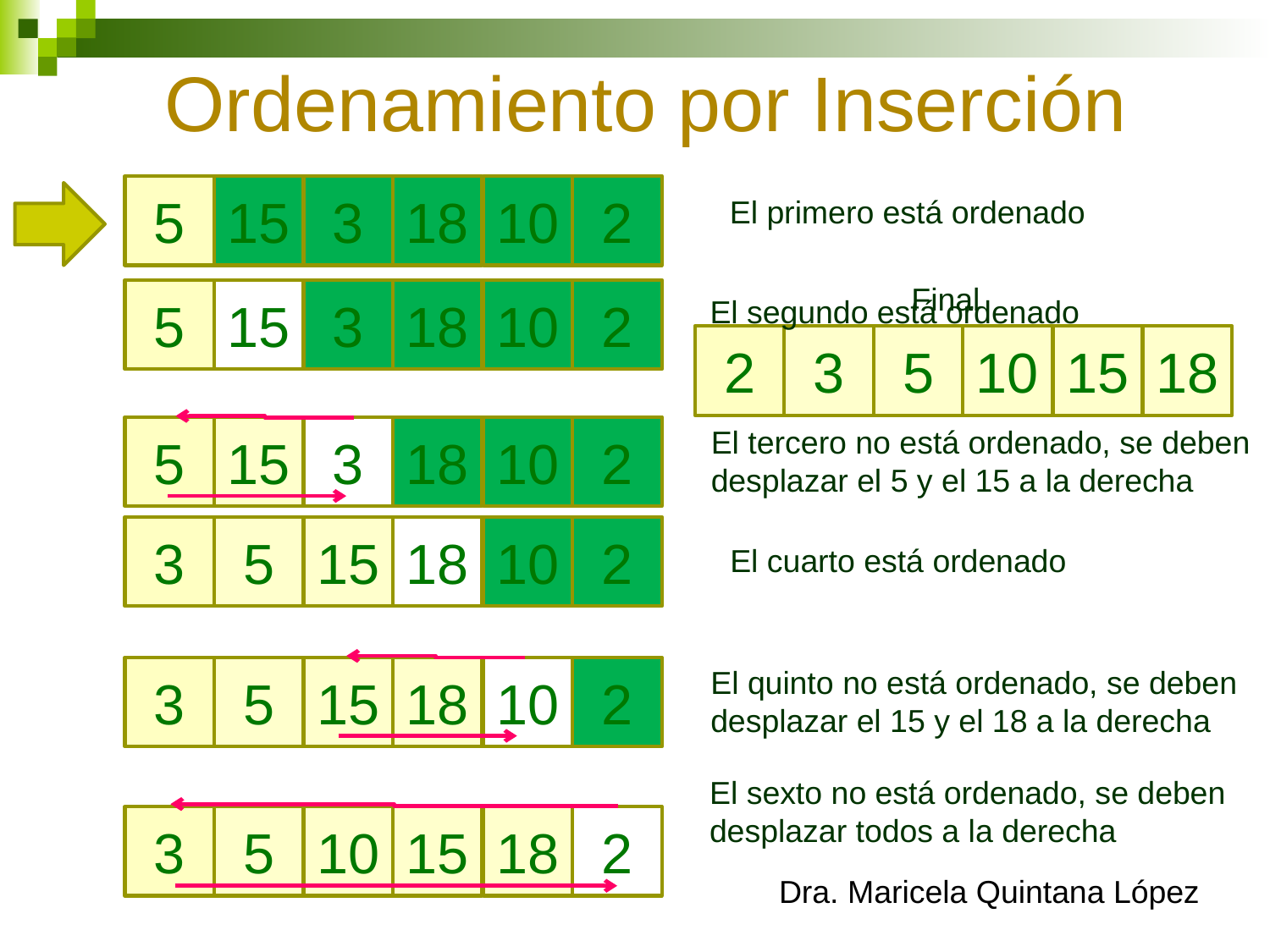

# Ordenamiento por Inserción
5
15
3
18
10
2

El primero está ordenado
Final
5
15
3
18
10
2
El segundo está ordenado
2
3
5
10
15
18
El tercero no está ordenado, se deben
desplazar el 5 y el 15 a la derecha
5
15
3
18
10
2
3
5
15
18
10
2
El cuarto está ordenado
El quinto no está ordenado, se deben
desplazar el 15 y el 18 a la derecha
3
5
15
18
10
2
El sexto no está ordenado, se deben
desplazar todos a la derecha
3
5
10
15
18
2